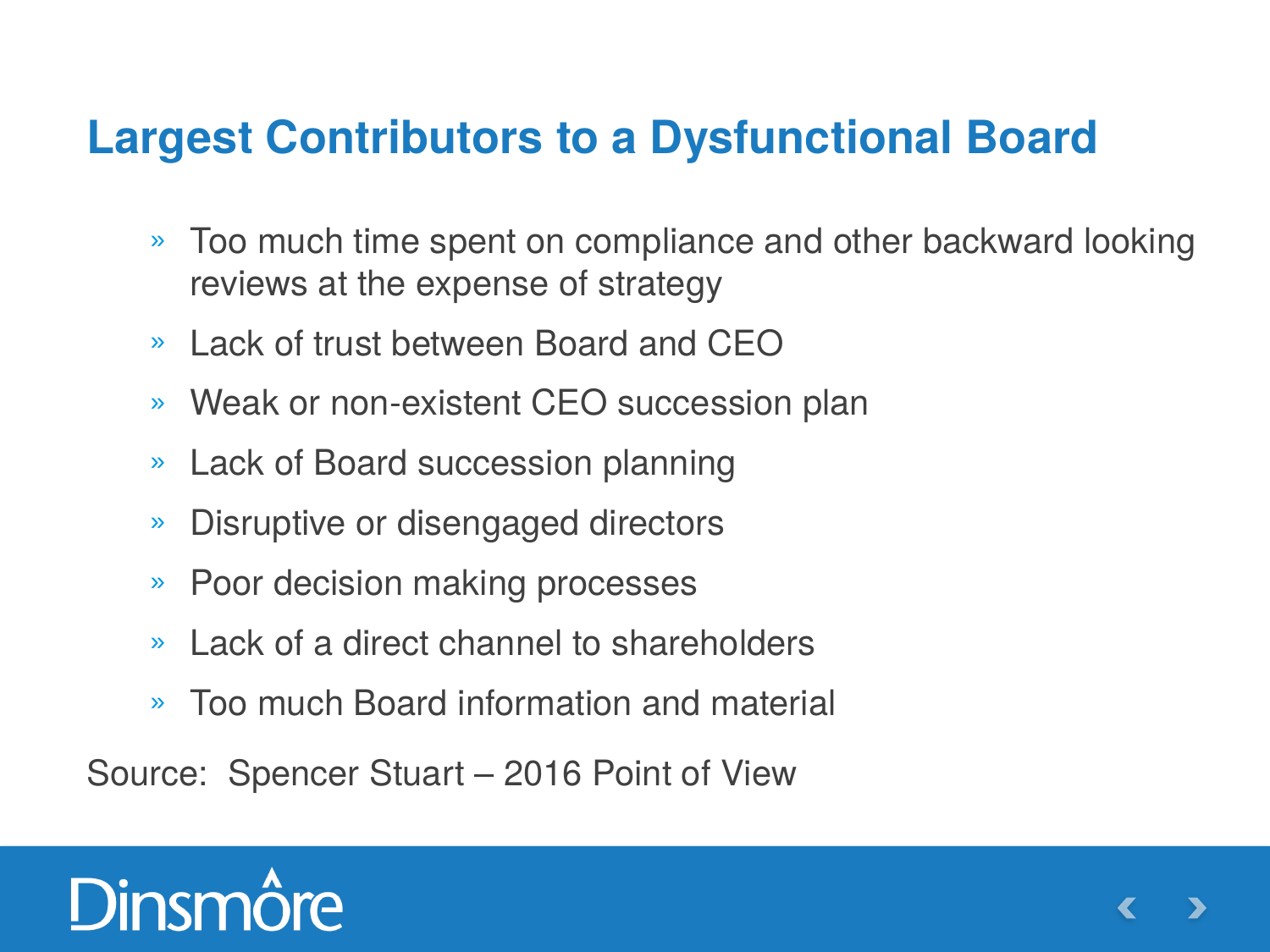

# Largest Contributors to a Dysfunctional Board
Too much time spent on compliance and other backward looking reviews at the expense of strategy
Lack of trust between Board and CEO
Weak or non-existent CEO succession plan
Lack of Board succession planning
Disruptive or disengaged directors
Poor decision making processes
Lack of a direct channel to shareholders
Too much Board information and material
Source:  Spencer Stuart – 2016 Point of View